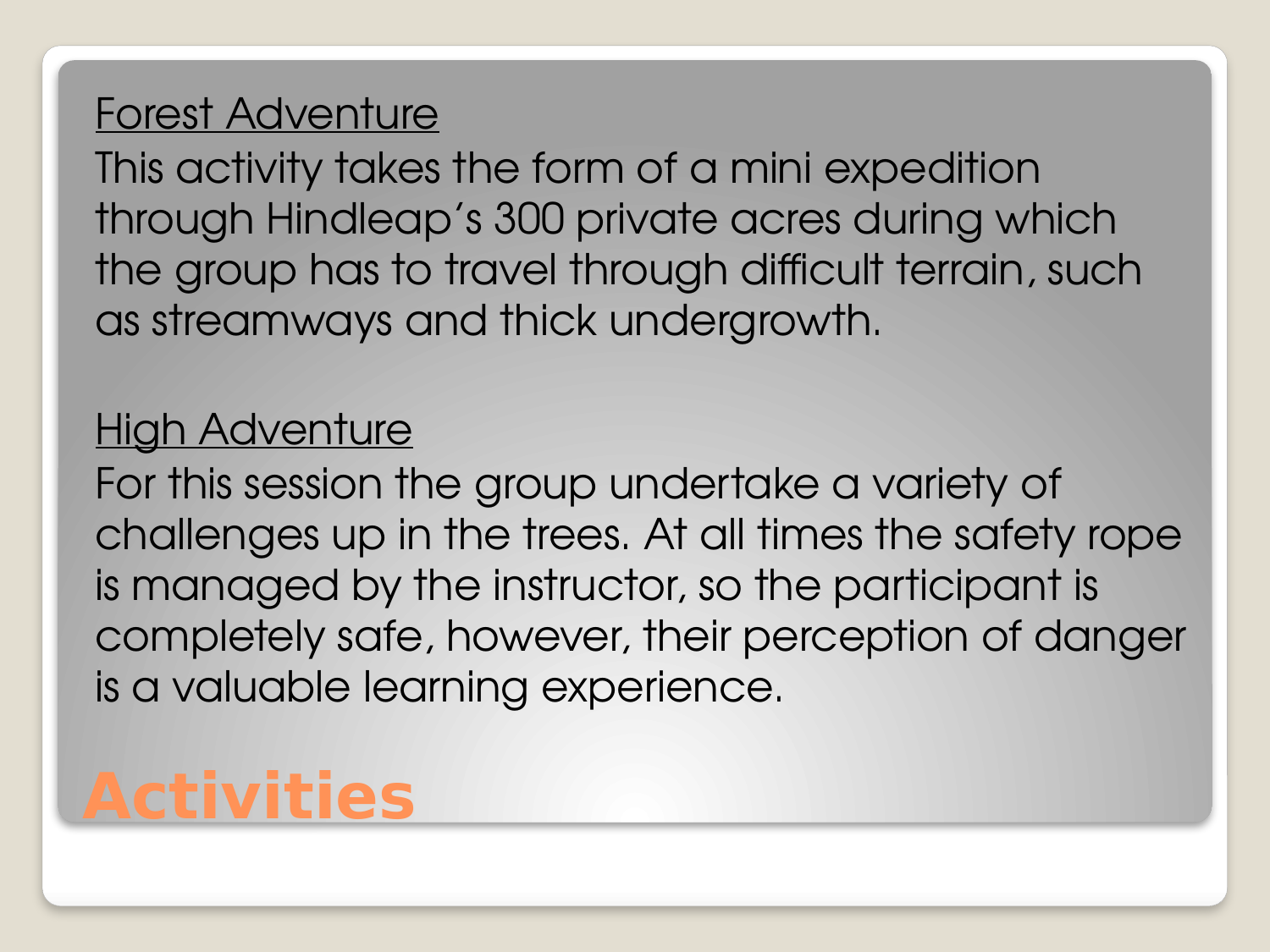

Forest Adventure
This activity takes the form of a mini expedition through Hindleap’s 300 private acres during which the group has to travel through difficult terrain, such as streamways and thick undergrowth.

High Adventure
For this session the group undertake a variety of challenges up in the trees. At all times the safety rope is managed by the instructor, so the participant is completely safe, however, their perception of danger is a valuable learning experience.
# Activities